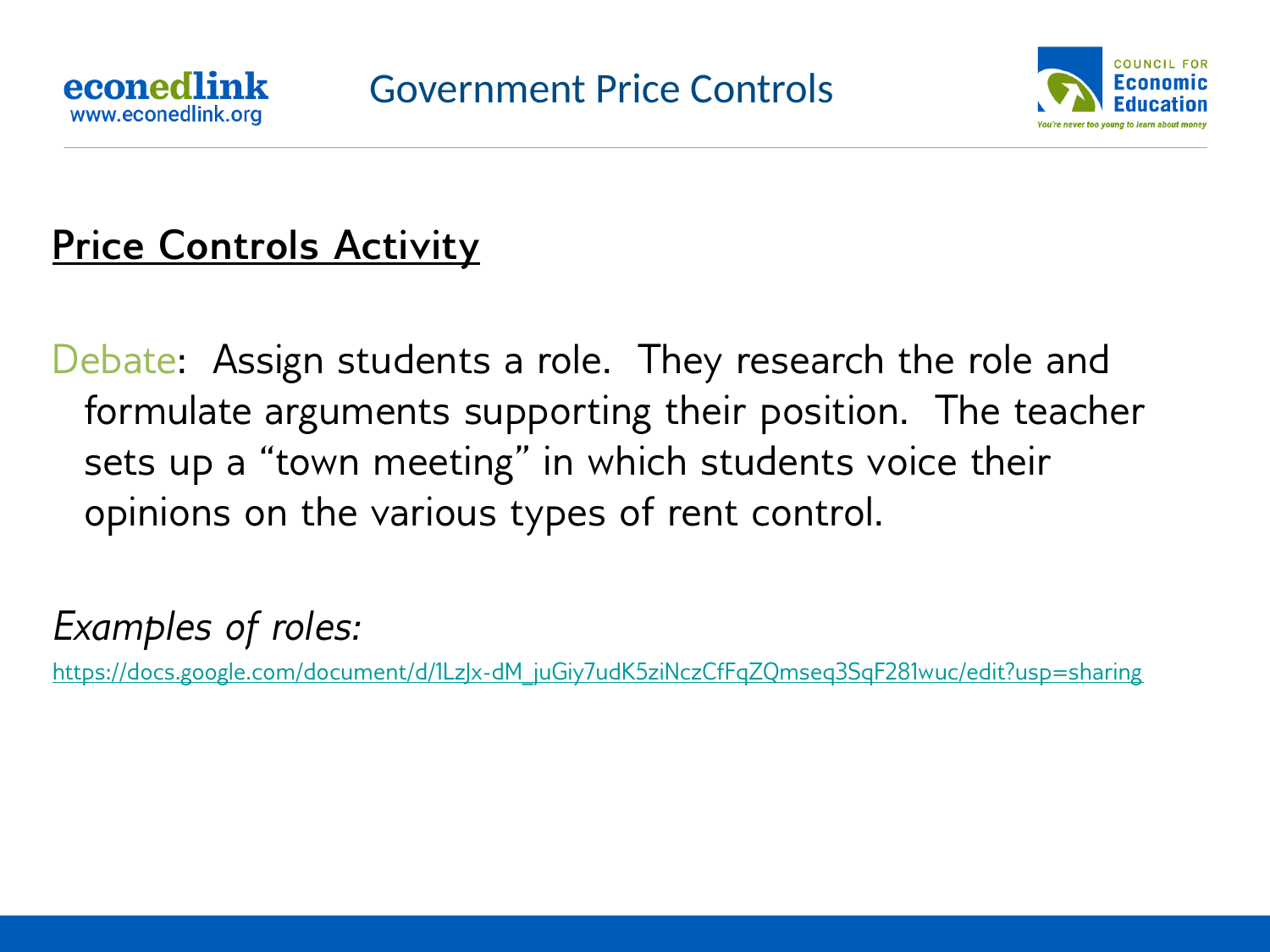

Government Price Controls
Price Controls Activity

Debate:  Assign students a role.  They research the role and formulate arguments supporting their position.  The teacher sets up a “town meeting” in which students voice their opinions on the various types of rent control.

Examples of roles:
https://docs.google.com/document/d/1LzJx-dM_juGiy7udK5ziNczCfFqZQmseq3SqF281wuc/edit?usp=sharing